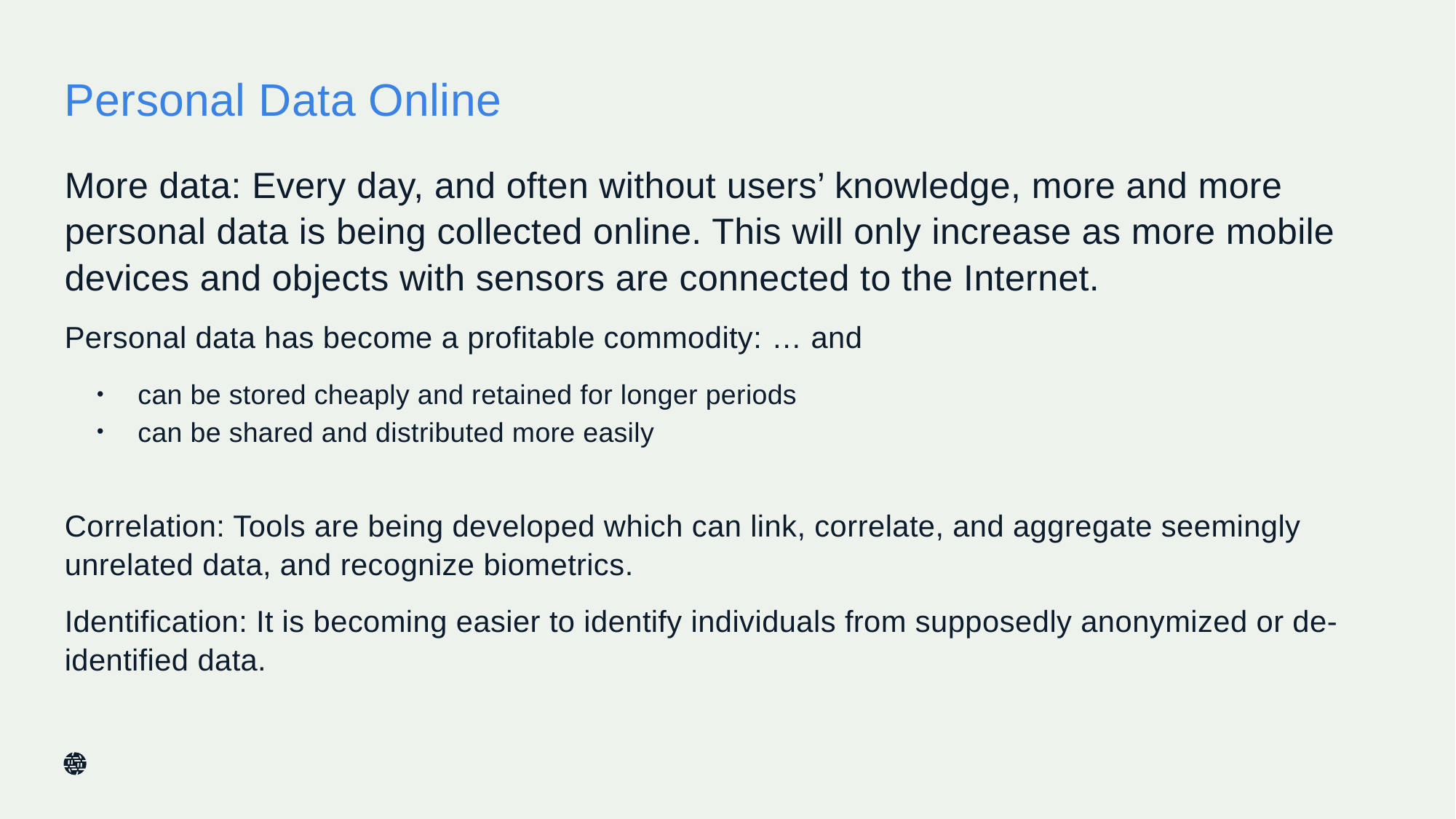

# Personal Data Online

More data: Every day, and often without users’ knowledge, more and more personal data is being collected online. This will only increase as more mobile devices and objects with sensors are connected to the Internet.
Personal data has become a profitable commodity: … and
can be stored cheaply and retained for longer periods
can be shared and distributed more easily

Correlation: Tools are being developed which can link, correlate, and aggregate seemingly unrelated data, and recognize biometrics.
Identification: It is becoming easier to identify individuals from supposedly anonymized or de-identified data.